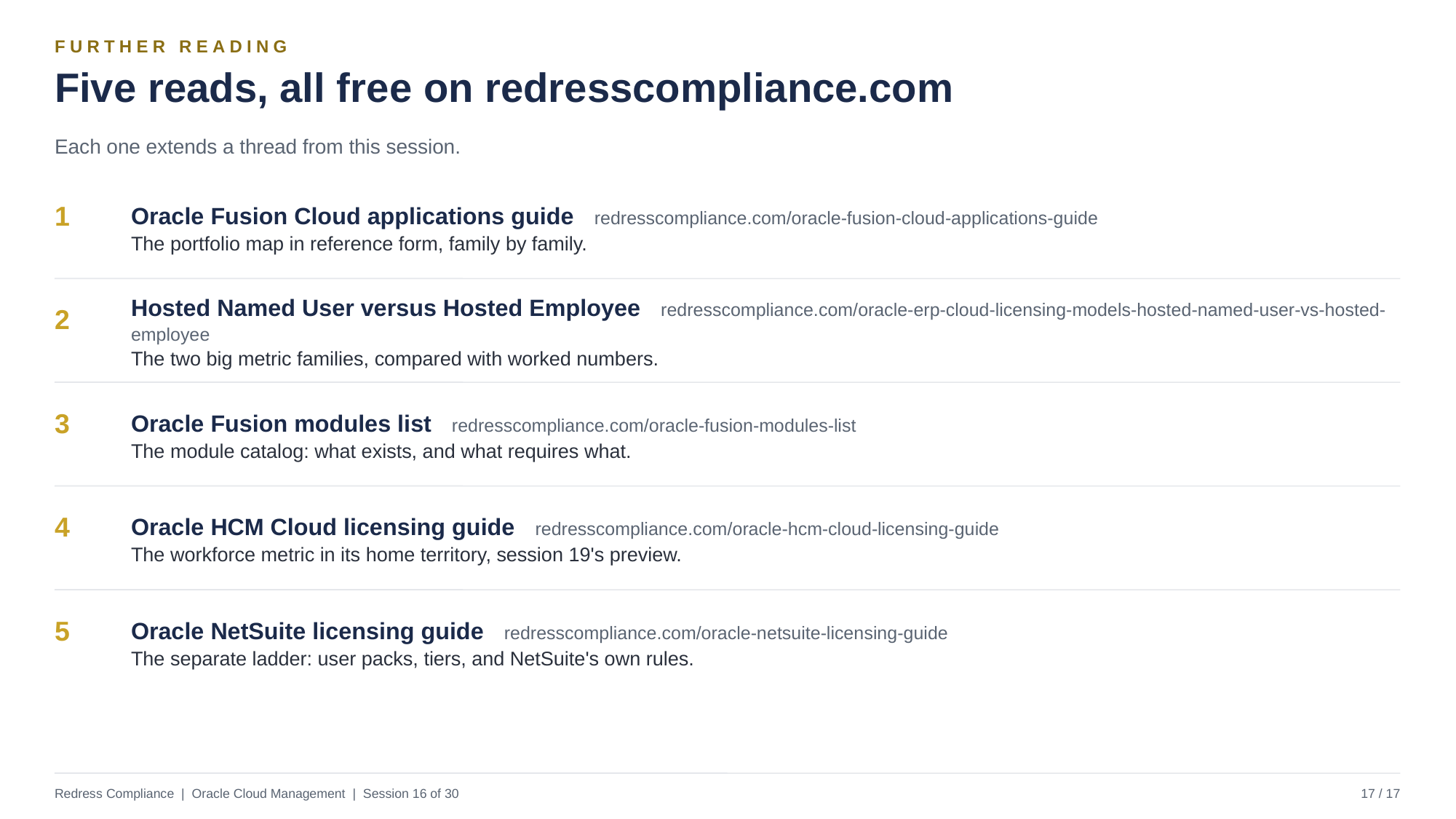

FURTHER READING
Five reads, all free on redresscompliance.com
Each one extends a thread from this session.
Oracle Fusion Cloud applications guide    redresscompliance.com/oracle-fusion-cloud-applications-guide
The portfolio map in reference form, family by family.
1

Hosted Named User versus Hosted Employee    redresscompliance.com/oracle-erp-cloud-licensing-models-hosted-named-user-vs-hosted-employee
The two big metric families, compared with worked numbers.
2

Oracle Fusion modules list    redresscompliance.com/oracle-fusion-modules-list
The module catalog: what exists, and what requires what.
3

Oracle HCM Cloud licensing guide    redresscompliance.com/oracle-hcm-cloud-licensing-guide
The workforce metric in its home territory, session 19's preview.
4

Oracle NetSuite licensing guide    redresscompliance.com/oracle-netsuite-licensing-guide
The separate ladder: user packs, tiers, and NetSuite's own rules.
5

Redress Compliance  |  Oracle Cloud Management  |  Session 16 of 30
17 / 17